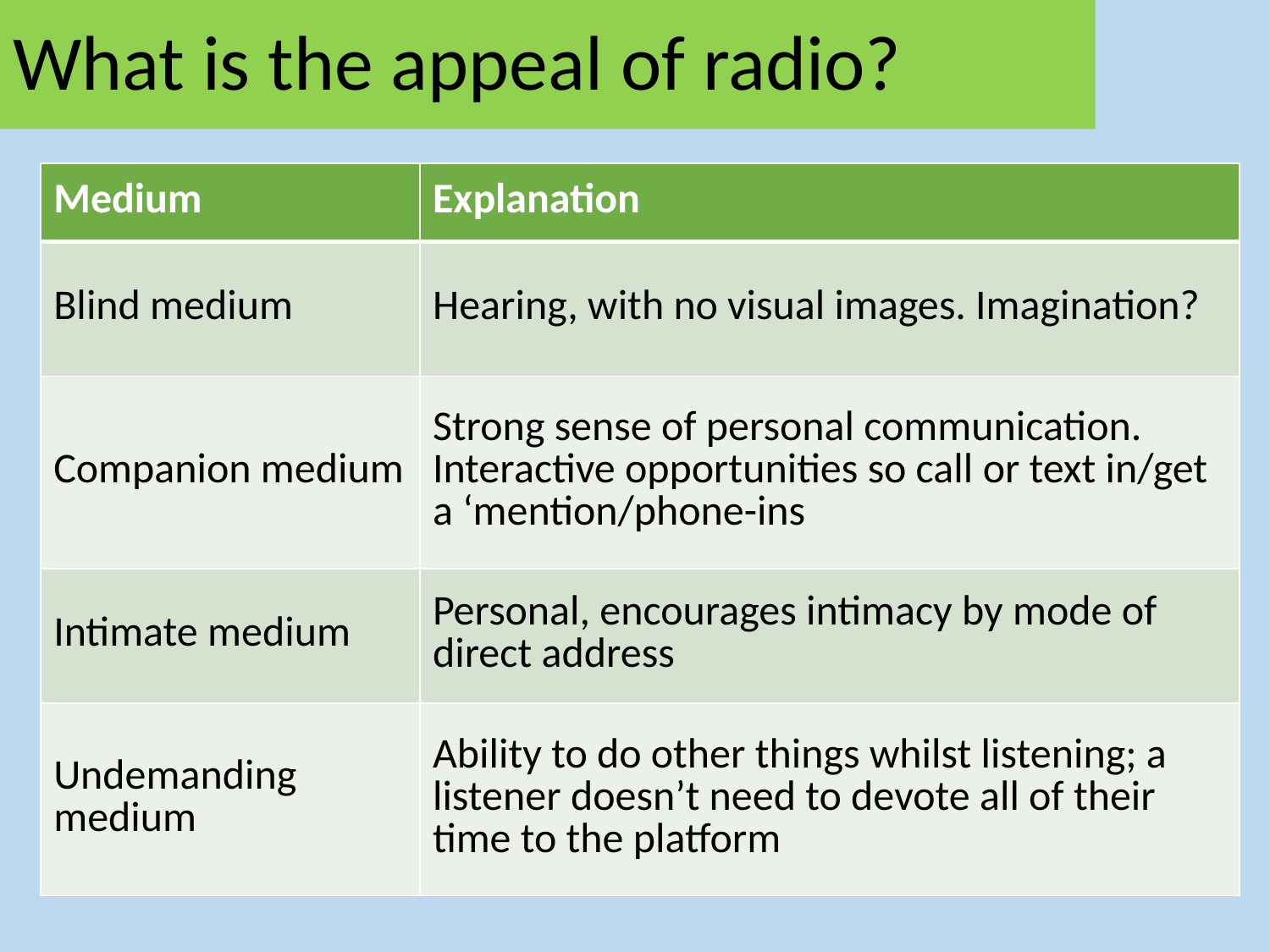

# What is the appeal of radio?
| Medium | Explanation |
| --- | --- |
| Blind medium | Hearing, with no visual images. Imagination? |
| Companion medium | Strong sense of personal communication. Interactive opportunities so call or text in/get a ‘mention/phone-ins |
| Intimate medium | Personal, encourages intimacy by mode of direct address |
| Undemanding medium | Ability to do other things whilst listening; a listener doesn’t need to devote all of their time to the platform |